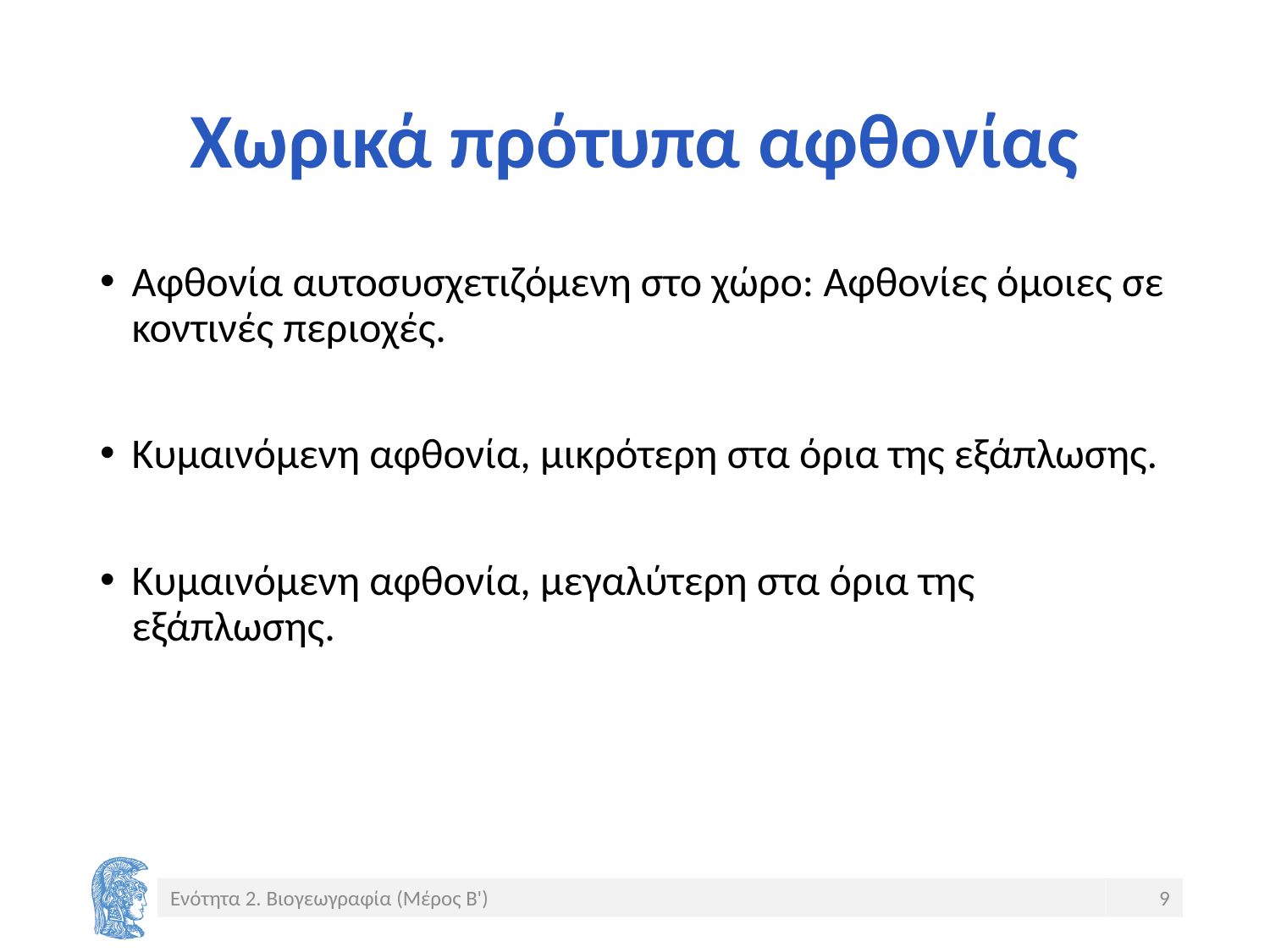

# Χωρικά πρότυπα αφθονίας
Αφθονία αυτοσυσχετιζόμενη στο χώρο: Αφθονίες όμοιες σε κοντινές περιοχές.

Κυμαινόμενη αφθονία, μικρότερη στα όρια της εξάπλωσης.

Κυμαινόμενη αφθονία, μεγαλύτερη στα όρια της εξάπλωσης.
Ενότητα 2. Βιογεωγραφία (Μέρος Β')
9